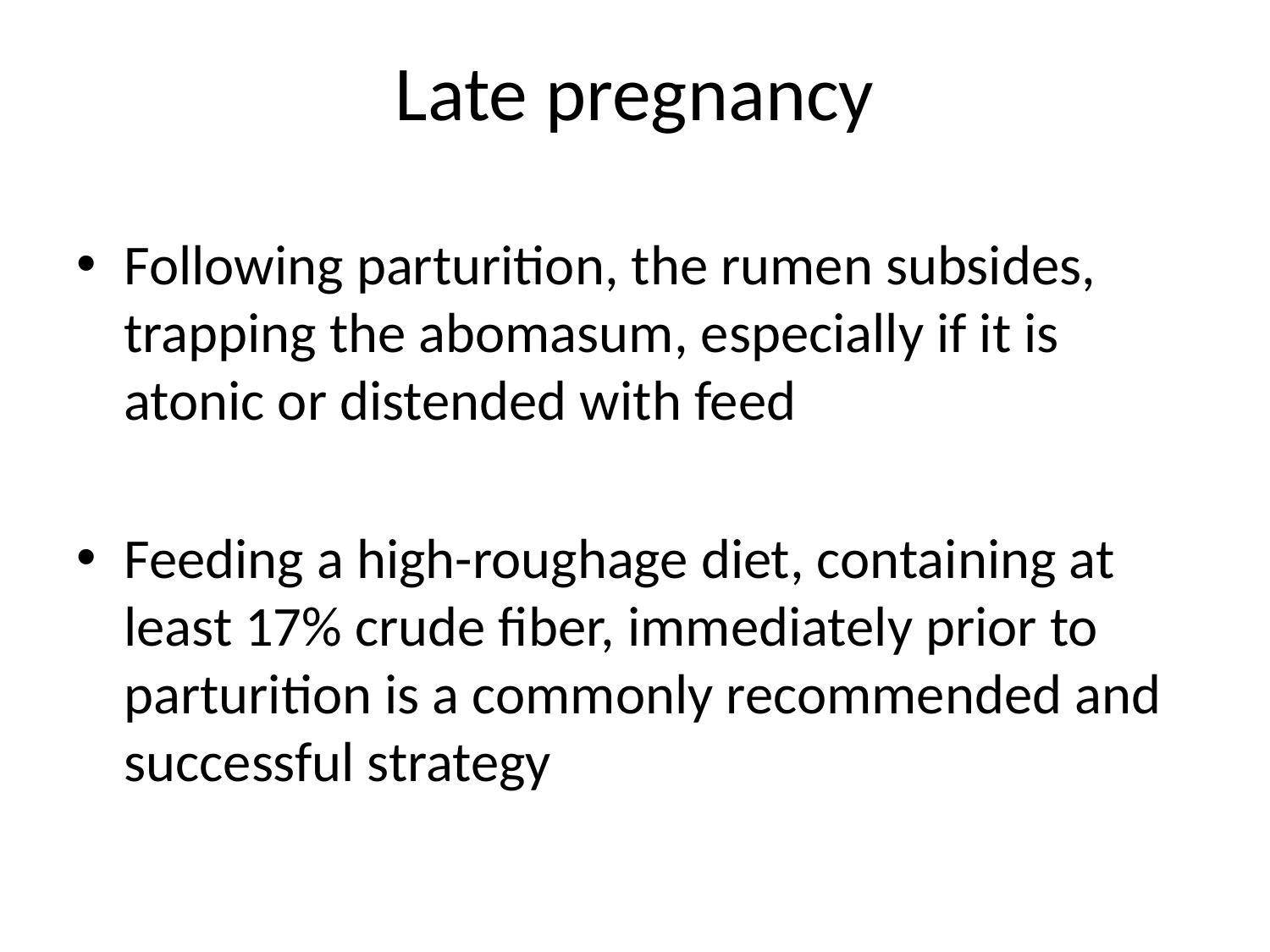

# Late pregnancy
Following parturition, the rumen subsides, trapping the abomasum, especially if it is atonic or distended with feed

Feeding a high-roughage diet, containing at least 17% crude fiber, immediately prior to parturition is a commonly recommended and successful strategy